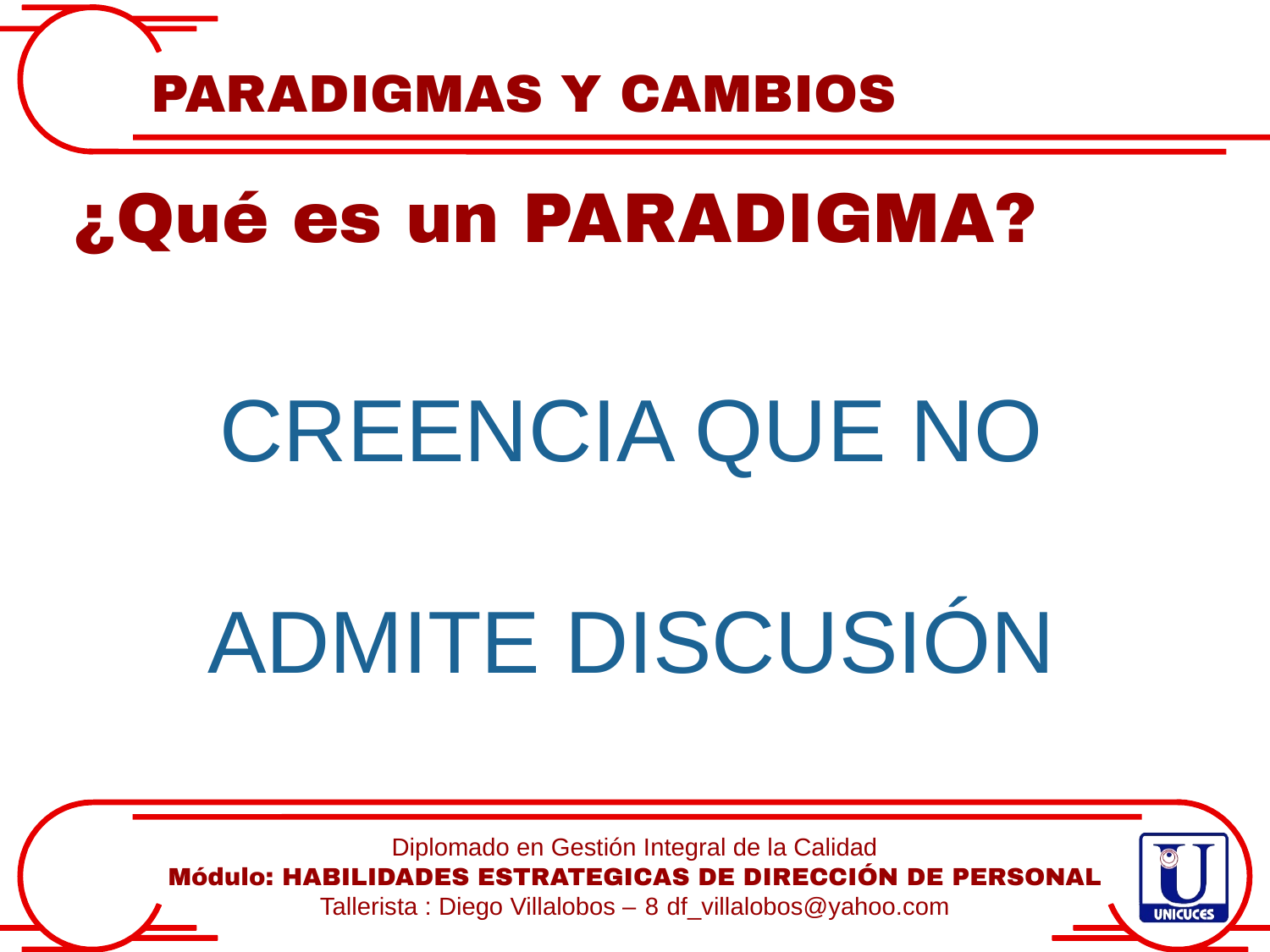

PARADIGMAS Y CAMBIOS
# ¿Qué es un PARADIGMA?
CREENCIA QUE NO ADMITE DISCUSIÓN